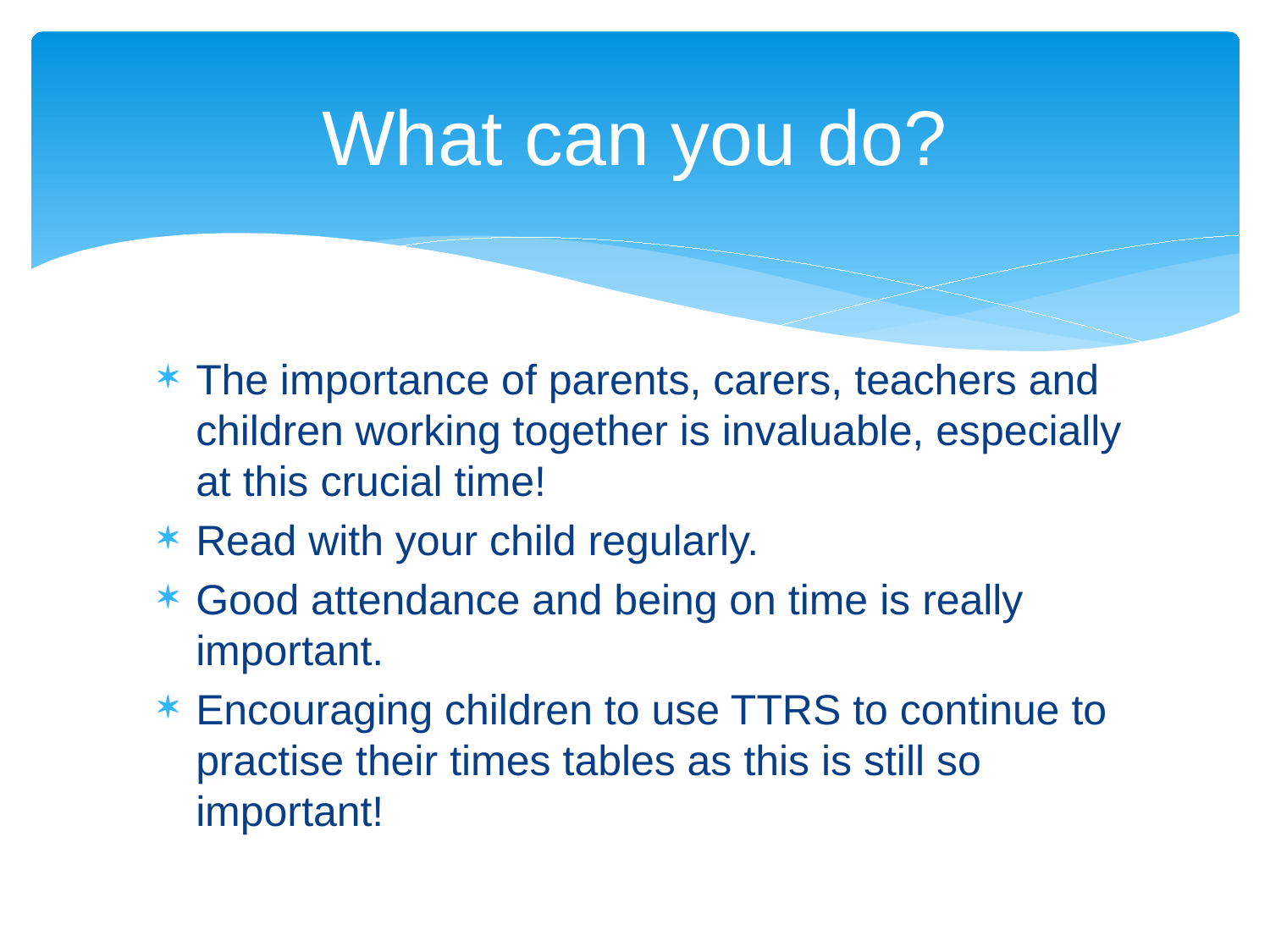

# What can you do?
The importance of parents, carers, teachers and children working together is invaluable, especially at this crucial time!
Read with your child regularly.
Good attendance and being on time is really important.
Encouraging children to use TTRS to continue to practise their times tables as this is still so important!